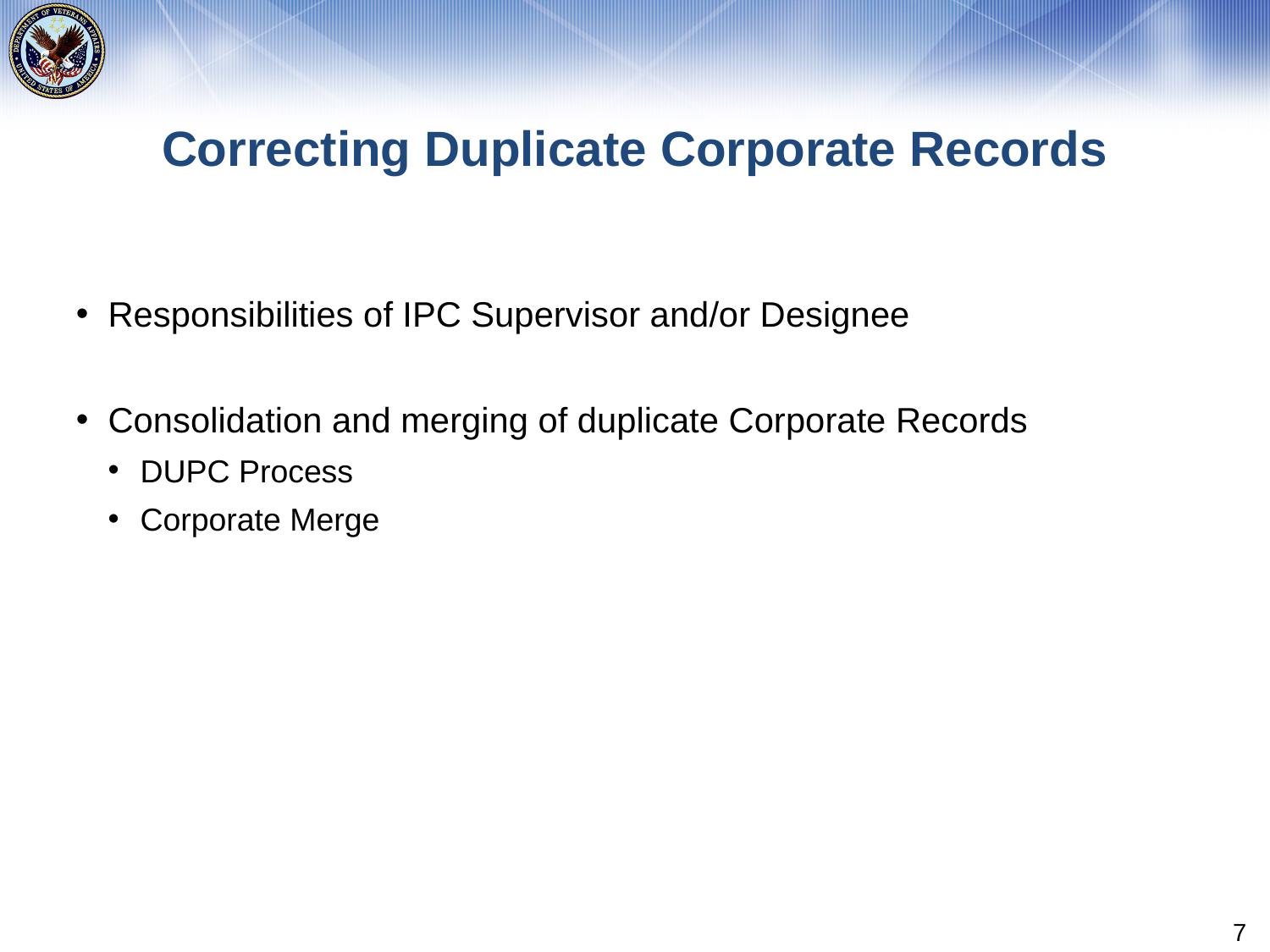

# Correcting Duplicate Corporate Records
Responsibilities of IPC Supervisor and/or Designee

Consolidation and merging of duplicate Corporate Records
DUPC Process
Corporate Merge
7